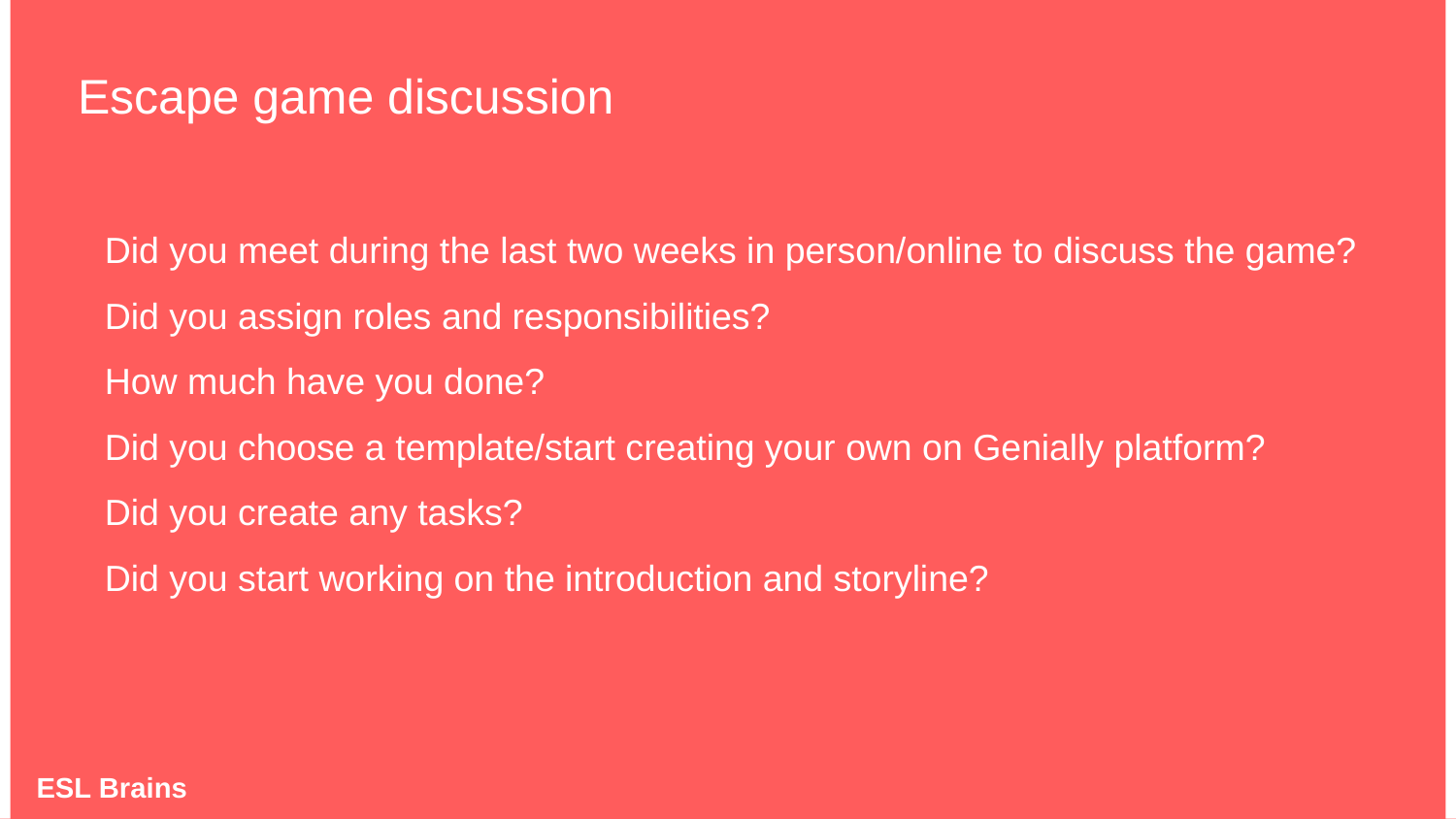

Escape game discussion
Did you meet during the last two weeks in person/online to discuss the game?
Did you assign roles and responsibilities?
How much have you done?
Did you choose a template/start creating your own on Genially platform?
Did you create any tasks?
Did you start working on the introduction and storyline?